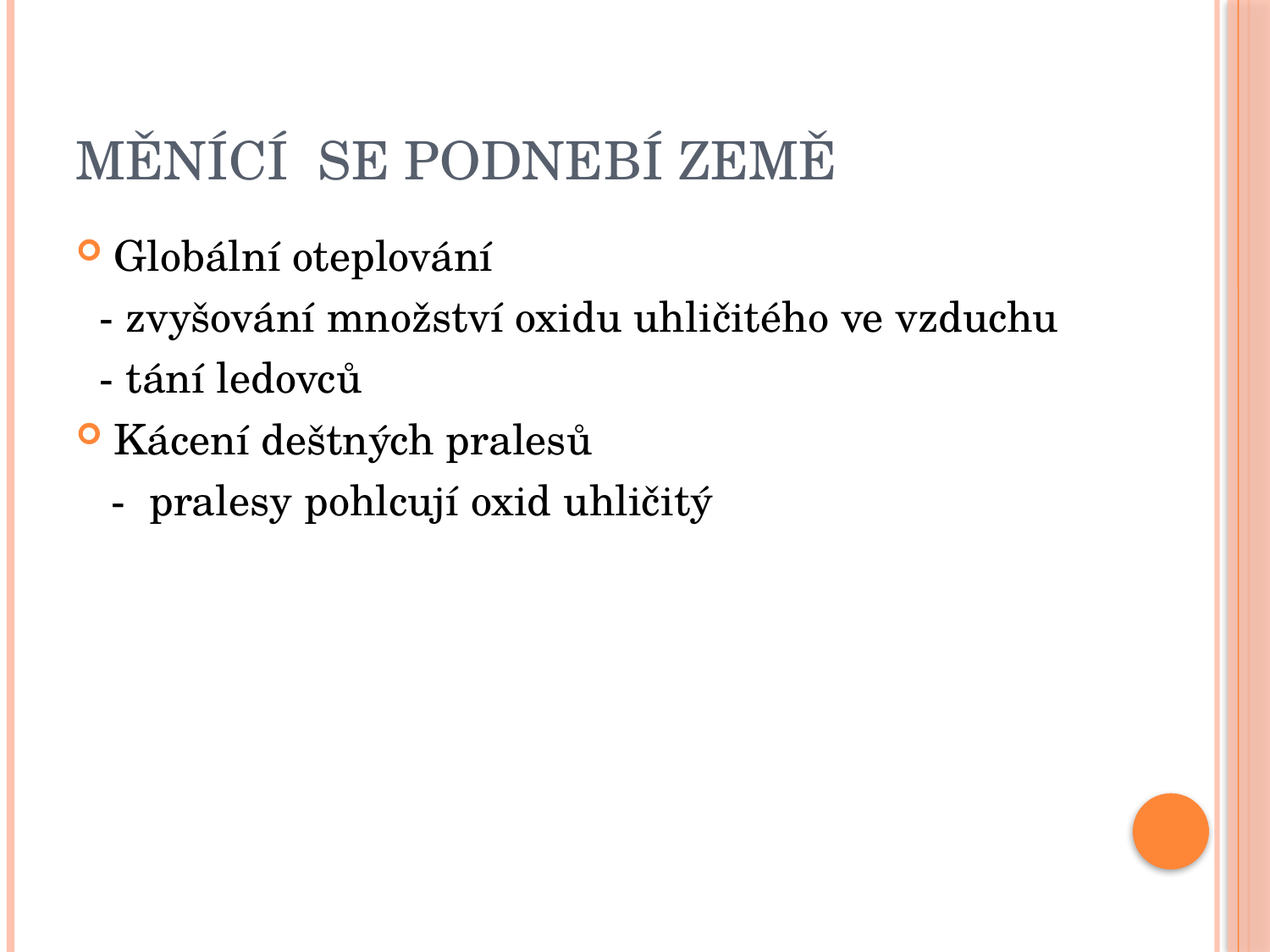

# Měnící  se podnebí země
Globální oteplování
  - zvyšování množství oxidu uhličitého ve vzduchu
  - tání ledovců
Kácení deštných pralesů
   -  pralesy pohlcují oxid uhličitý